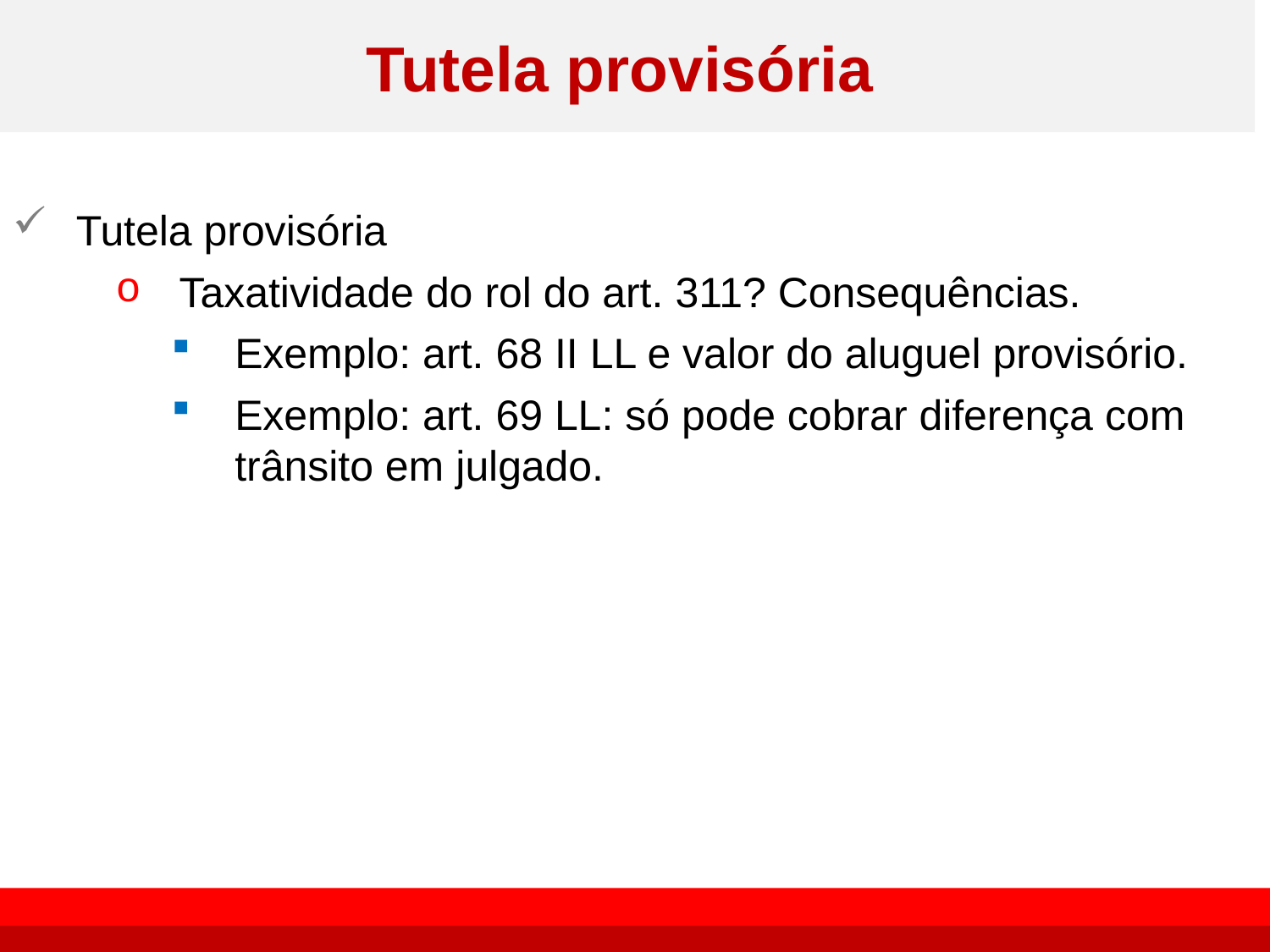

# Tutela provisória

Tutela provisória
Taxatividade do rol do art. 311? Consequências.
Exemplo: art. 68 II LL e valor do aluguel provisório.
Exemplo: art. 69 LL: só pode cobrar diferença com trânsito em julgado.